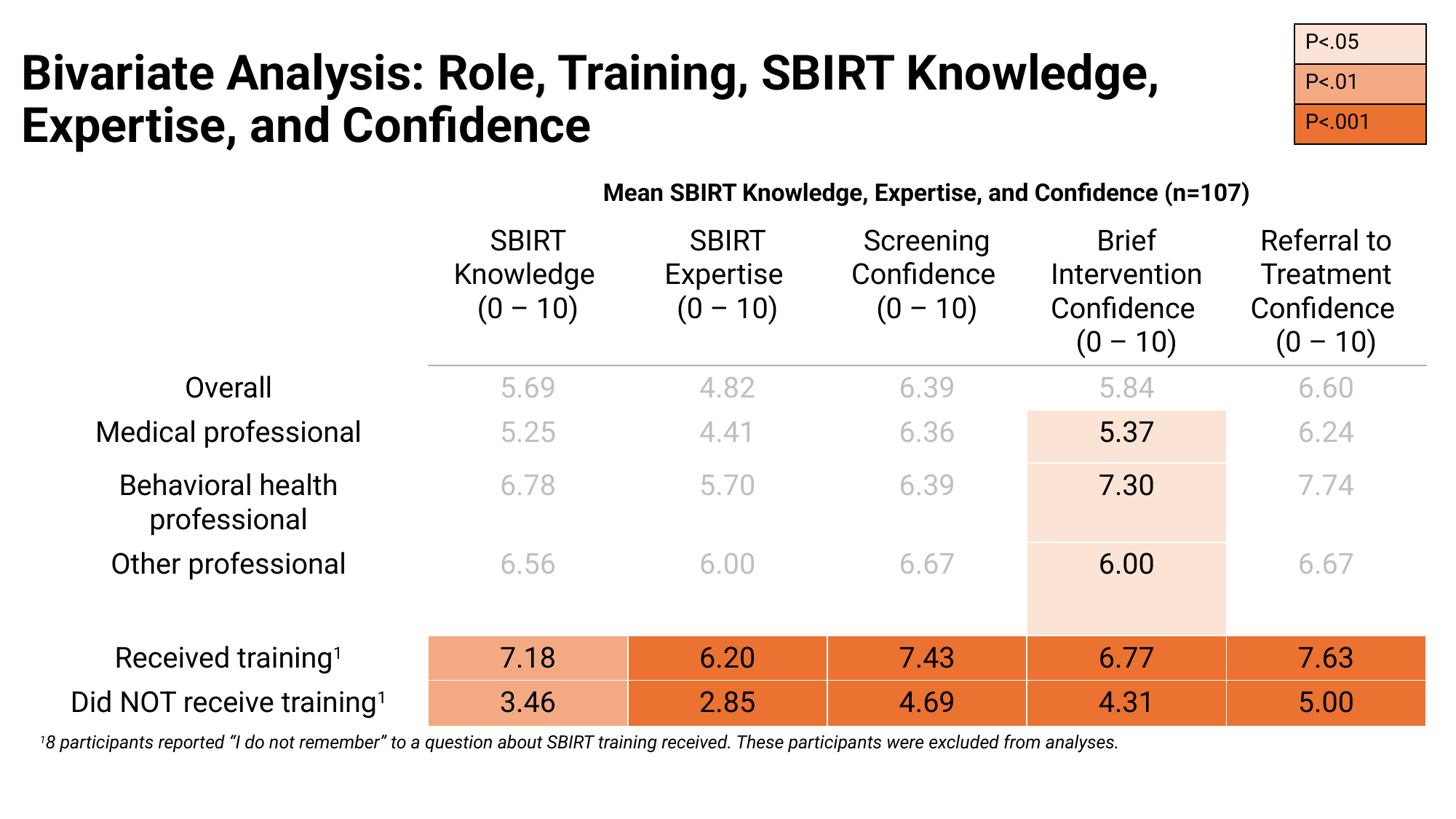

| P<.05 |
| --- |
| P<.01 |
| P<.001 |
Bivariate Analysis: Role, Training, SBIRT Knowledge, Expertise, and Confidence
|  | Mean SBIRT Knowledge, Expertise, and Confidence (n=107) |  |  |  |  |
| --- | --- | --- | --- | --- | --- |
|  | SBIRT Knowledge (0 – 10) | SBIRT Expertise (0 – 10) | Screening Confidence (0 – 10) | Brief Intervention Confidence (0 – 10) | Referral to Treatment Confidence (0 – 10) |
| Overall | 5.69 | 4.82 | 6.39 | 5.84 | 6.60 |
| Medical professional | 5.25 | 4.41 | 6.36 | 5.37 | 6.24 |
| Behavioral health professional | 6.78 | 5.70 | 6.39 | 7.30 | 7.74 |
| Other professional | 6.56 | 6.00 | 6.67 | 6.00 | 6.67 |
| Received training1 | 7.18 | 6.20 | 7.43 | 6.77 | 7.63 |
| Did NOT receive training1 | 3.46 | 2.85 | 4.69 | 4.31 | 5.00 |
| 18 participants reported “I do not remember” to a question about SBIRT training received. These participants were excluded from analyses. |  |  |  |  |  |